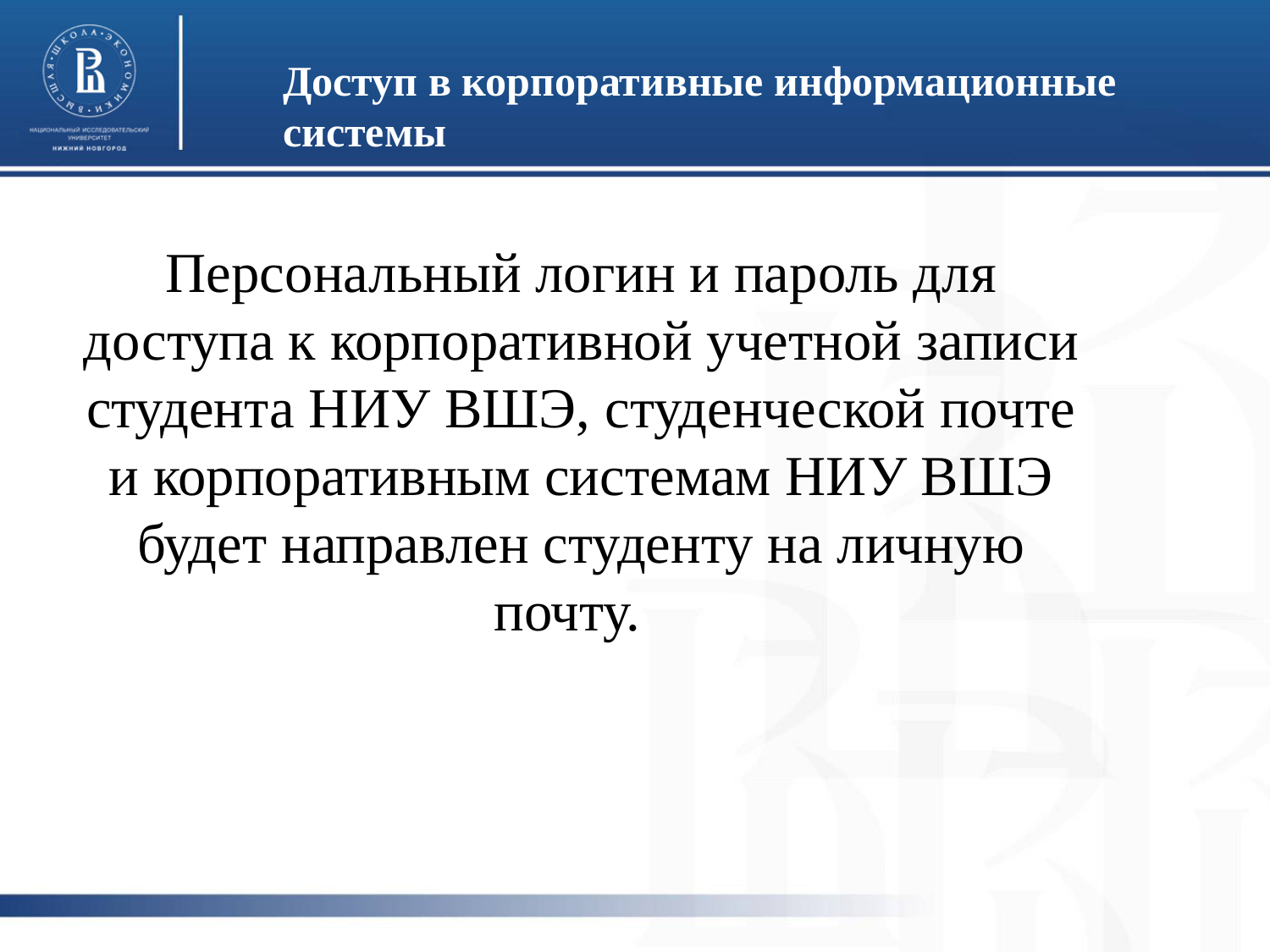

#
Доступ в корпоративные информационные системы

Персональный логин и пароль для доступа к корпоративной учетной записи студента НИУ ВШЭ, студенческой почте и корпоративным системам НИУ ВШЭ будет направлен студенту на личную почту.